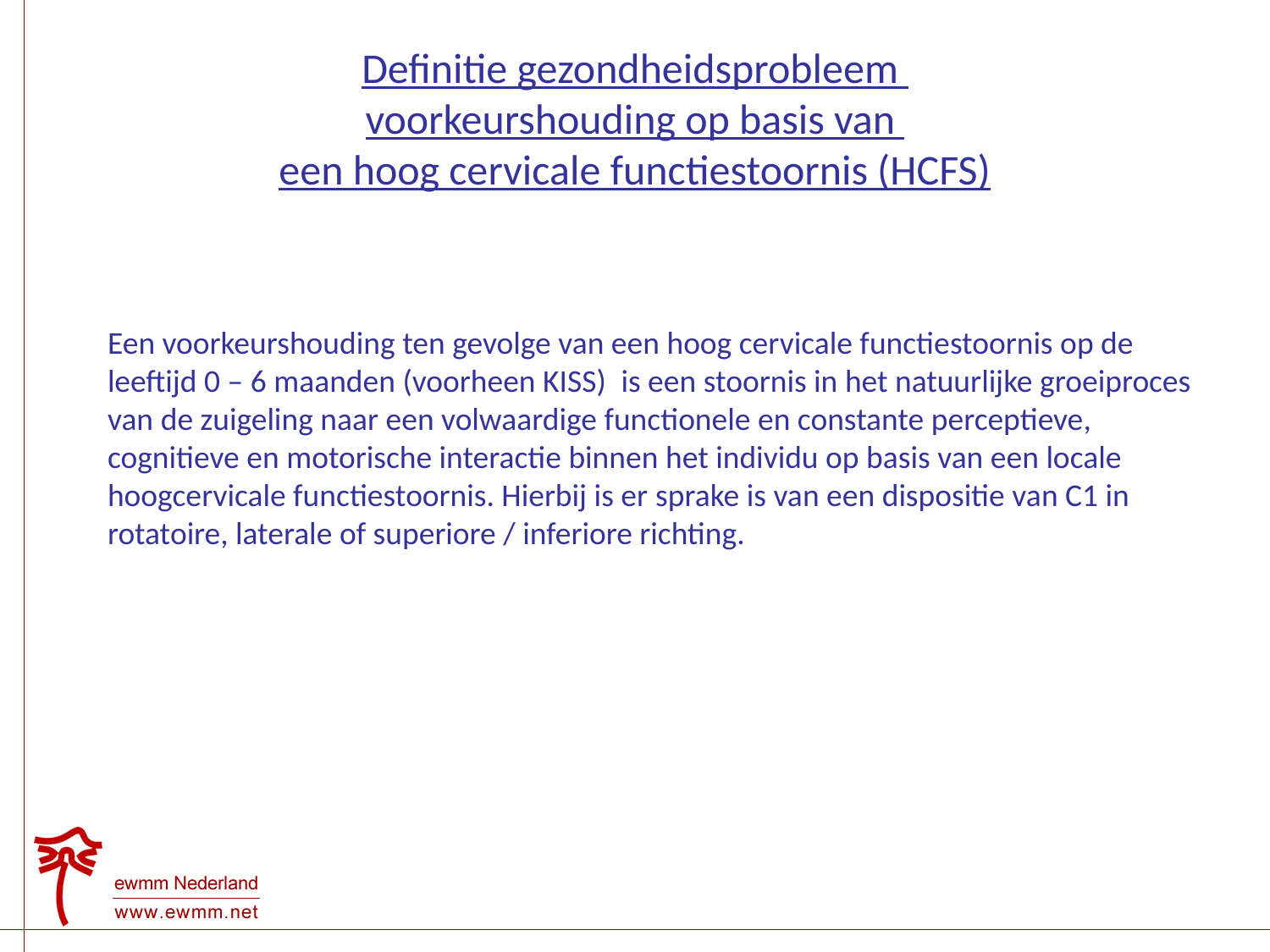

# Definitie gezondheidsprobleem voorkeurshouding op basis van een hoog cervicale functiestoornis (HCFS)
Een voorkeurshouding ten gevolge van een hoog cervicale functiestoornis op de leeftijd 0 – 6 maanden (voorheen KISS)  is een stoornis in het natuurlijke groeiproces van de zuigeling naar een volwaardige functionele en constante perceptieve, cognitieve en motorische interactie binnen het individu op basis van een locale hoogcervicale functiestoornis. Hierbij is er sprake is van een dispositie van C1 in rotatoire, laterale of superiore / inferiore richting.